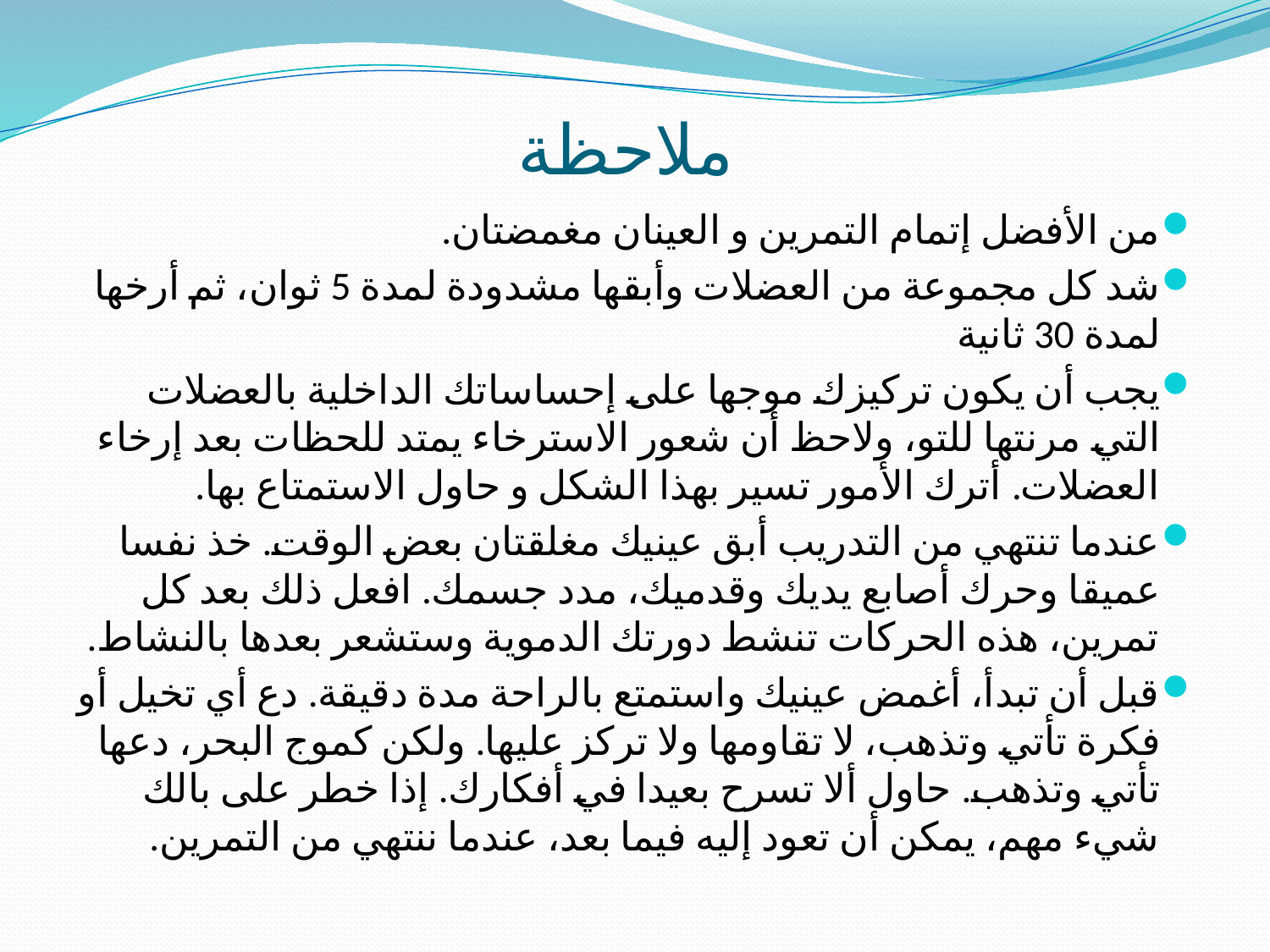

# ملاحظة
من الأفضل إتمام التمرين و العينان مغمضتان.
شد كل مجموعة من العضلات وأبقها مشدودة لمدة 5 ثوان، ثم أرخها لمدة 30 ثانية
يجب أن يكون تركيزك موجها على إحساساتك الداخلية بالعضلات التي مرنتها للتو، ولاحظ أن شعور الاسترخاء يمتد للحظات بعد إرخاء العضلات. أترك الأمور تسير بهذا الشكل و حاول الاستمتاع بها.
عندما تنتهي من التدريب أبق عينيك مغلقتان بعض الوقت. خذ نفسا عميقا وحرك أصابع يديك وقدميك، مدد جسمك. افعل ذلك بعد كل تمرين، هذه الحركات تنشط دورتك الدموية وستشعر بعدها بالنشاط.
قبل أن تبدأ، أغمض عينيك واستمتع بالراحة مدة دقيقة. دع أي تخيل أو فكرة تأتي وتذهب، لا تقاومها ولا تركز عليها. ولكن كموج البحر، دعها تأتي وتذهب. حاول ألا تسرح بعيدا في أفكارك. إذا خطر على بالك شيء مهم، يمكن أن تعود إليه فيما بعد، عندما ننتهي من التمرين.